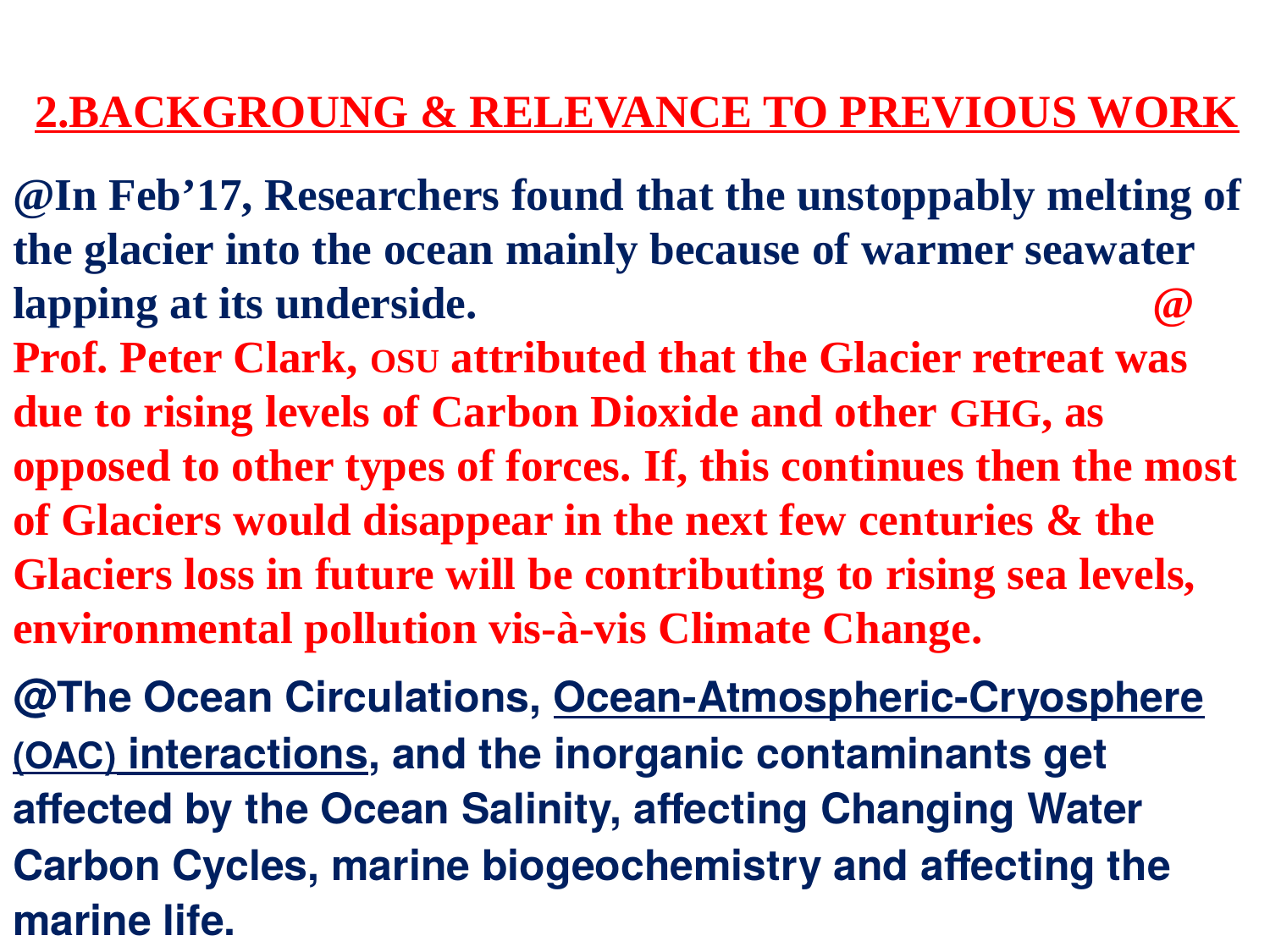

# 2.BACKGROUNG & RELEVANCE TO PREVIOUS WORK
@In Feb’17, Researchers found that the unstoppably melting of the glacier into the ocean mainly because of warmer seawater lapping at its underside.                                                           @ Prof. Peter Clark, OSU attributed that the Glacier retreat was due to rising levels of Carbon Dioxide and other GHG, as opposed to other types of forces. If, this continues then the most of Glaciers would disappear in the next few centuries & the Glaciers loss in future will be contributing to rising sea levels, environmental pollution vis-à-vis Climate Change.
@The Ocean Circulations, Ocean-Atmospheric-Cryosphere (OAC) interactions, and the inorganic contaminants get affected by the Ocean Salinity, affecting Changing Water Carbon Cycles, marine biogeochemistry and affecting the marine life.